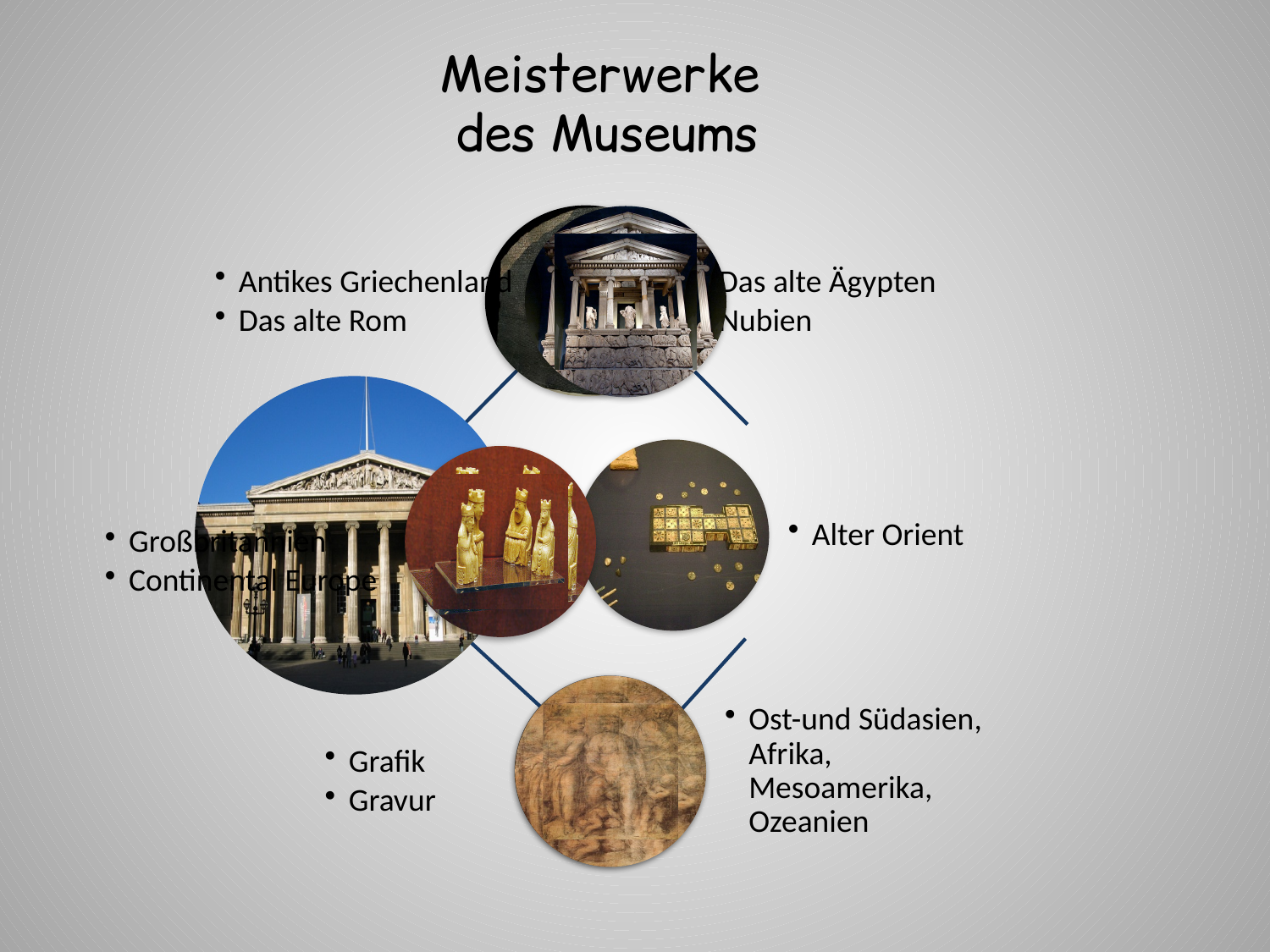

Meisterwerke
 des Museums

Das alte Ägypten
Nubien

Antikes Griechenland
Das alte Rom

Alter Orient

Großbritannien
Continental Europe

Ost-und Südasien, Afrika, Mesoamerika, Ozeanien

Grafik
Gravur